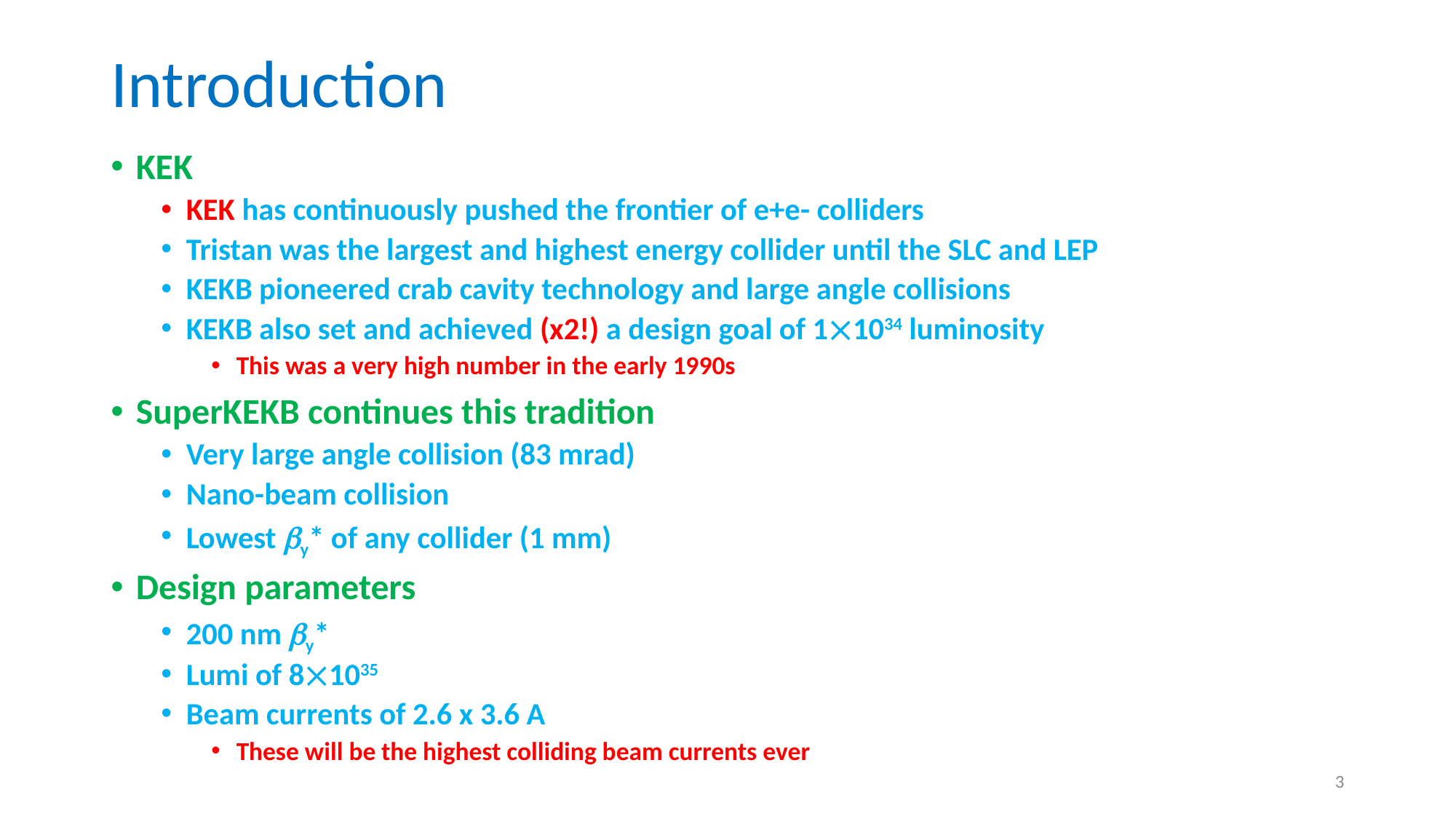

# Introduction
KEK
KEK has continuously pushed the frontier of e+e- colliders
Tristan was the largest and highest energy collider until the SLC and LEP
KEKB pioneered crab cavity technology and large angle collisions
KEKB also set and achieved (x2!) a design goal of 1×1034 luminosity
This was a very high number in the early 1990s
SuperKEKB continues this tradition
Very large angle collision (83 mrad)
Nano-beam collision
Lowest βy* of any collider (1 mm)
Design parameters
200 nm βy*
Lumi of 8×1035
Beam currents of 2.6 x 3.6 A
These will be the highest colliding beam currents ever
3